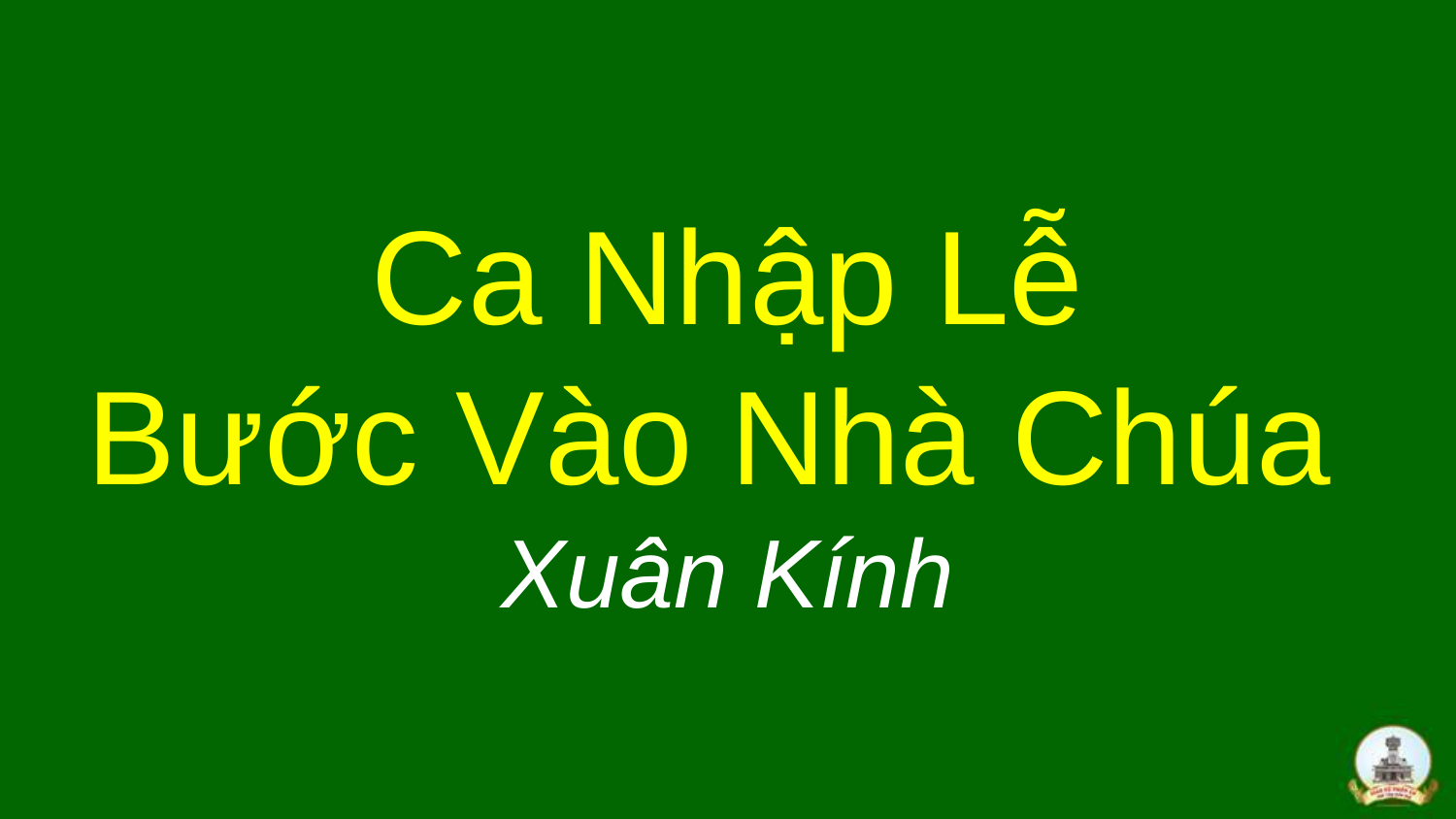

# Ca Nhập Lễ Bước Vào Nhà Chúa Xuân Kính